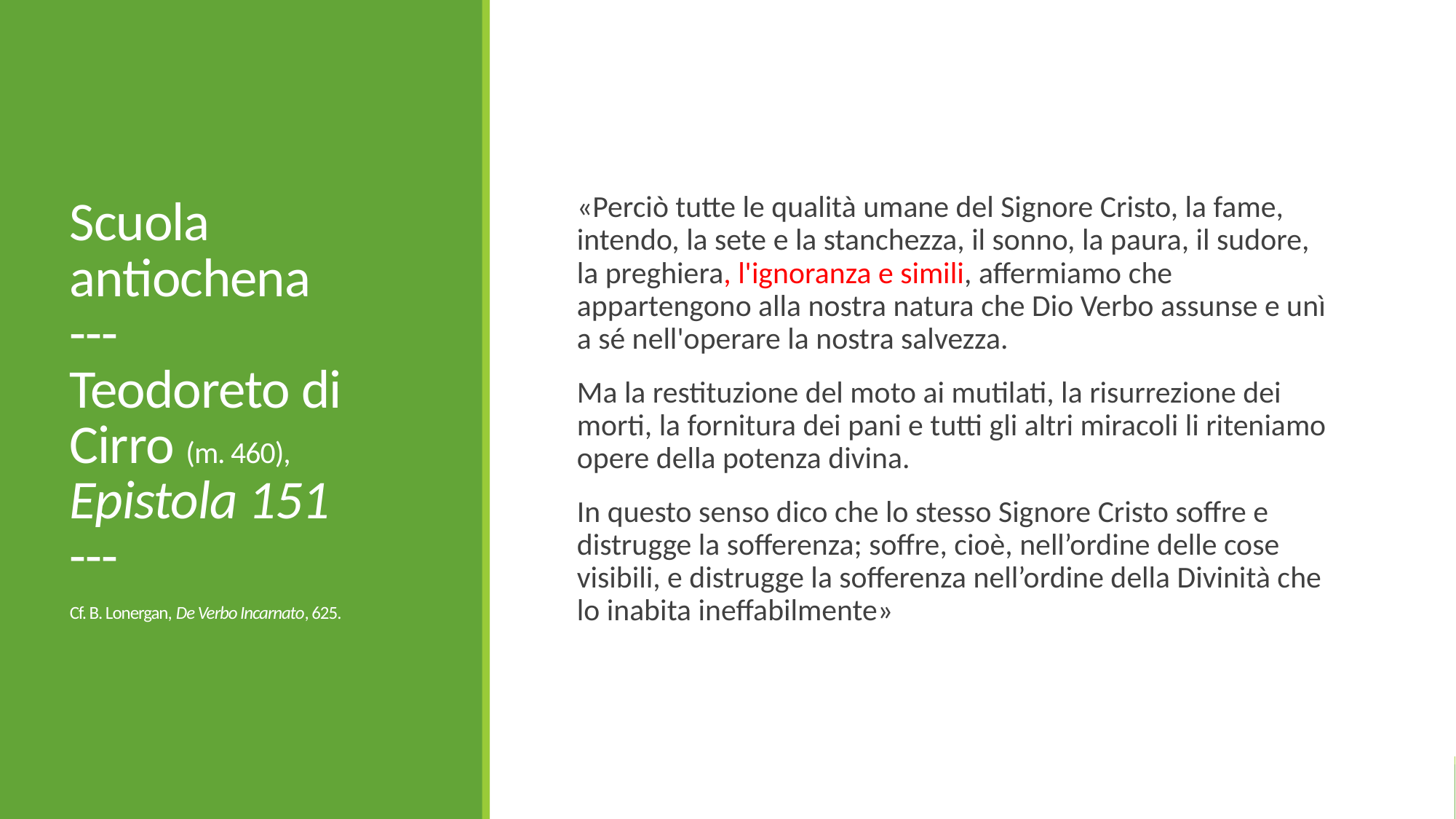

# Scuola antiochena --- Teodoreto di Cirro (m. 460), Epistola 151 --- Cf. B. Lonergan, De Verbo Incarnato, 625.
«Perciò tutte le qualità umane del Signore Cristo, la fame, intendo, la sete e la stanchezza, il sonno, la paura, il sudore, la preghiera, l'ignoranza e simili, affermiamo che appartengono alla nostra natura che Dio Verbo assunse e unì a sé nell'operare la nostra salvezza.
Ma la restituzione del moto ai mutilati, la risurrezione dei morti, la fornitura dei pani e tutti gli altri miracoli li riteniamo opere della potenza divina.
In questo senso dico che lo stesso Signore Cristo soffre e distrugge la sofferenza; soffre, cioè, nell’ordine delle cose visibili, e distrugge la sofferenza nell’ordine della Divinità che lo inabita ineffabilmente»